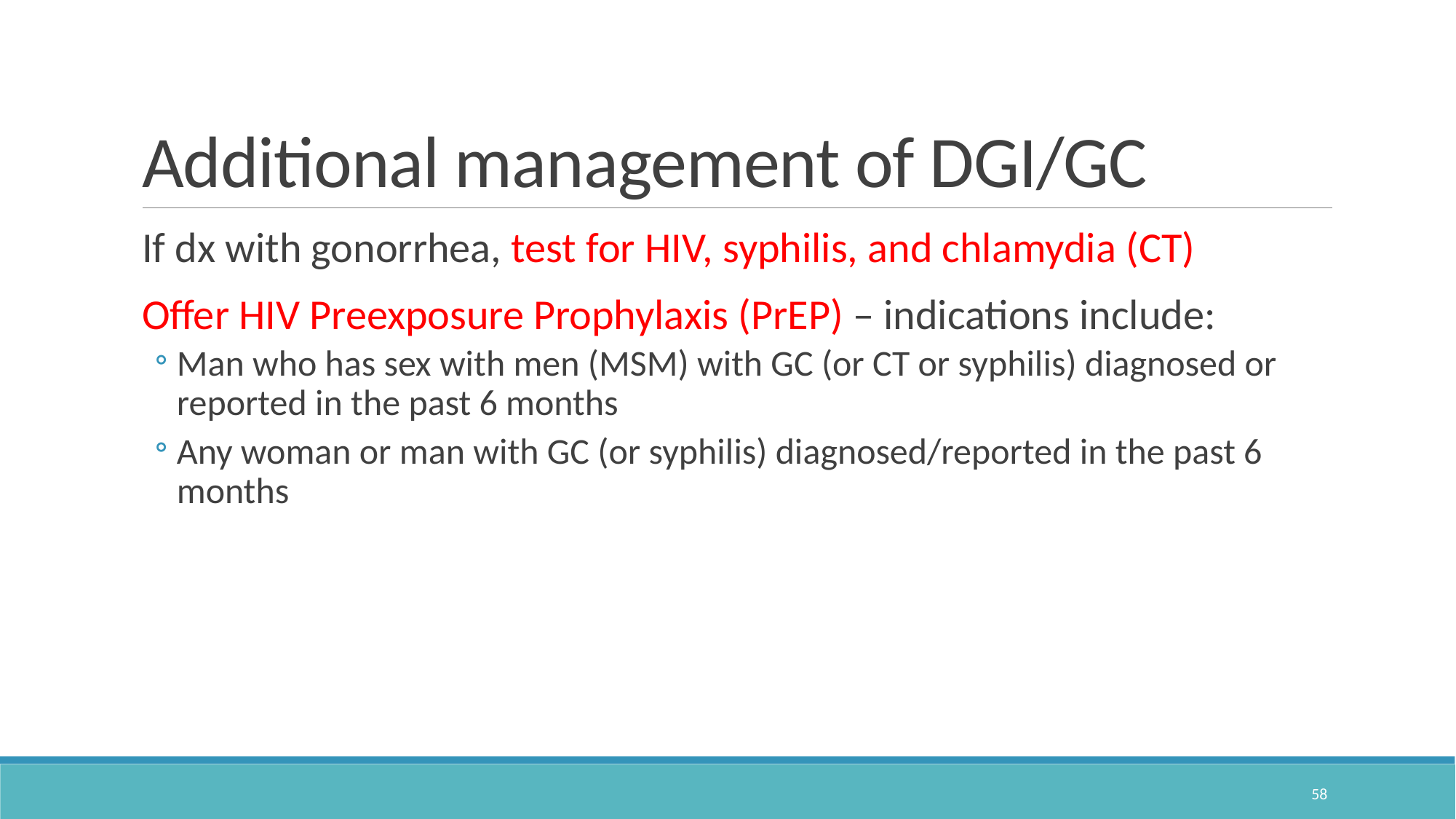

# Additional management of DGI/GC
If dx with gonorrhea, test for HIV, syphilis, and chlamydia (CT)
Offer HIV Preexposure Prophylaxis (PrEP) – indications include:
Man who has sex with men (MSM) with GC (or CT or syphilis) diagnosed or reported in the past 6 months
Any woman or man with GC (or syphilis) diagnosed/reported in the past 6 months

58